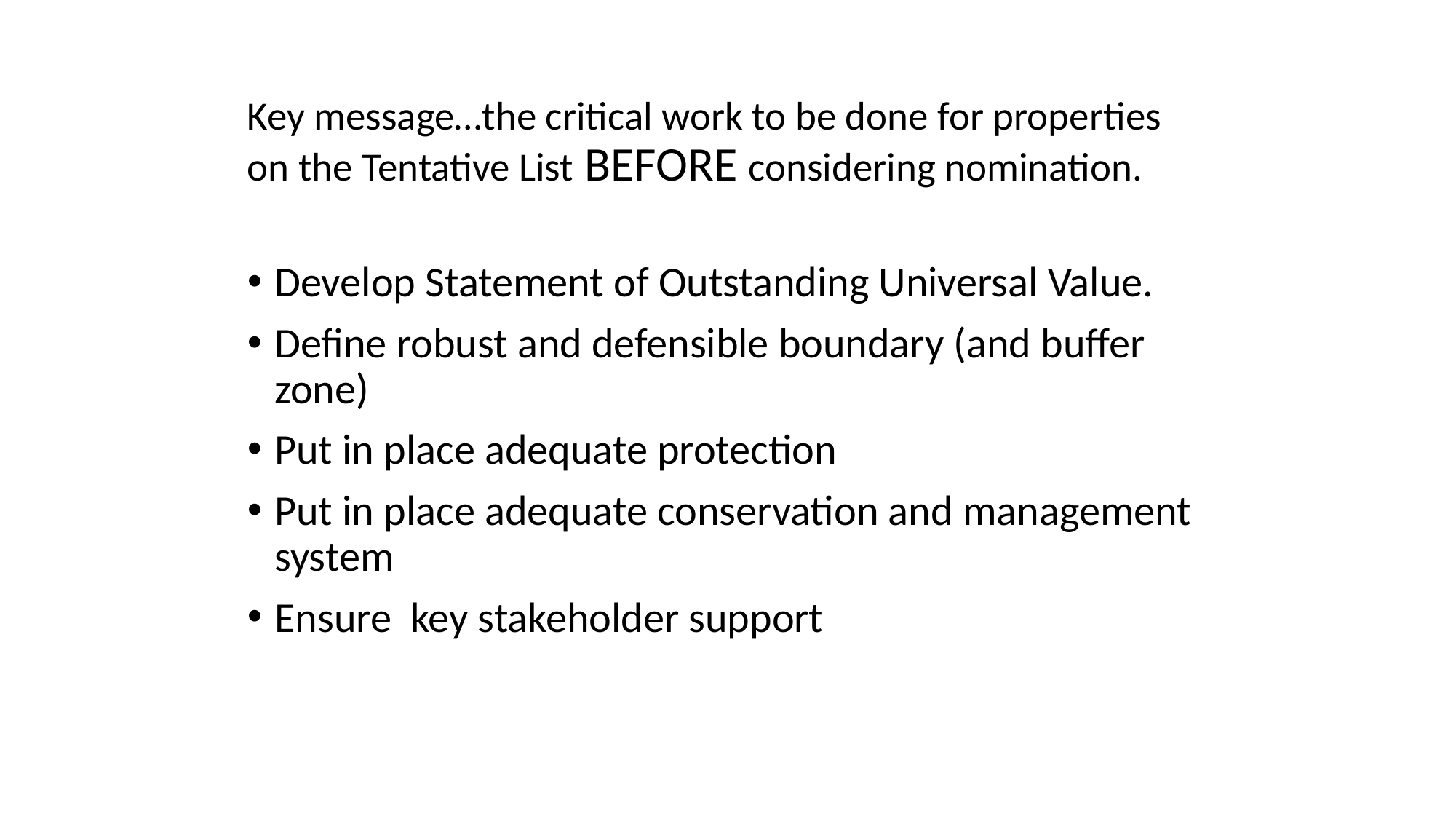

# Key message…the critical work to be done for properties on the Tentative List BEFORE considering nomination.
Develop Statement of Outstanding Universal Value.
Define robust and defensible boundary (and buffer zone)
Put in place adequate protection
Put in place adequate conservation and management system
Ensure  key stakeholder support